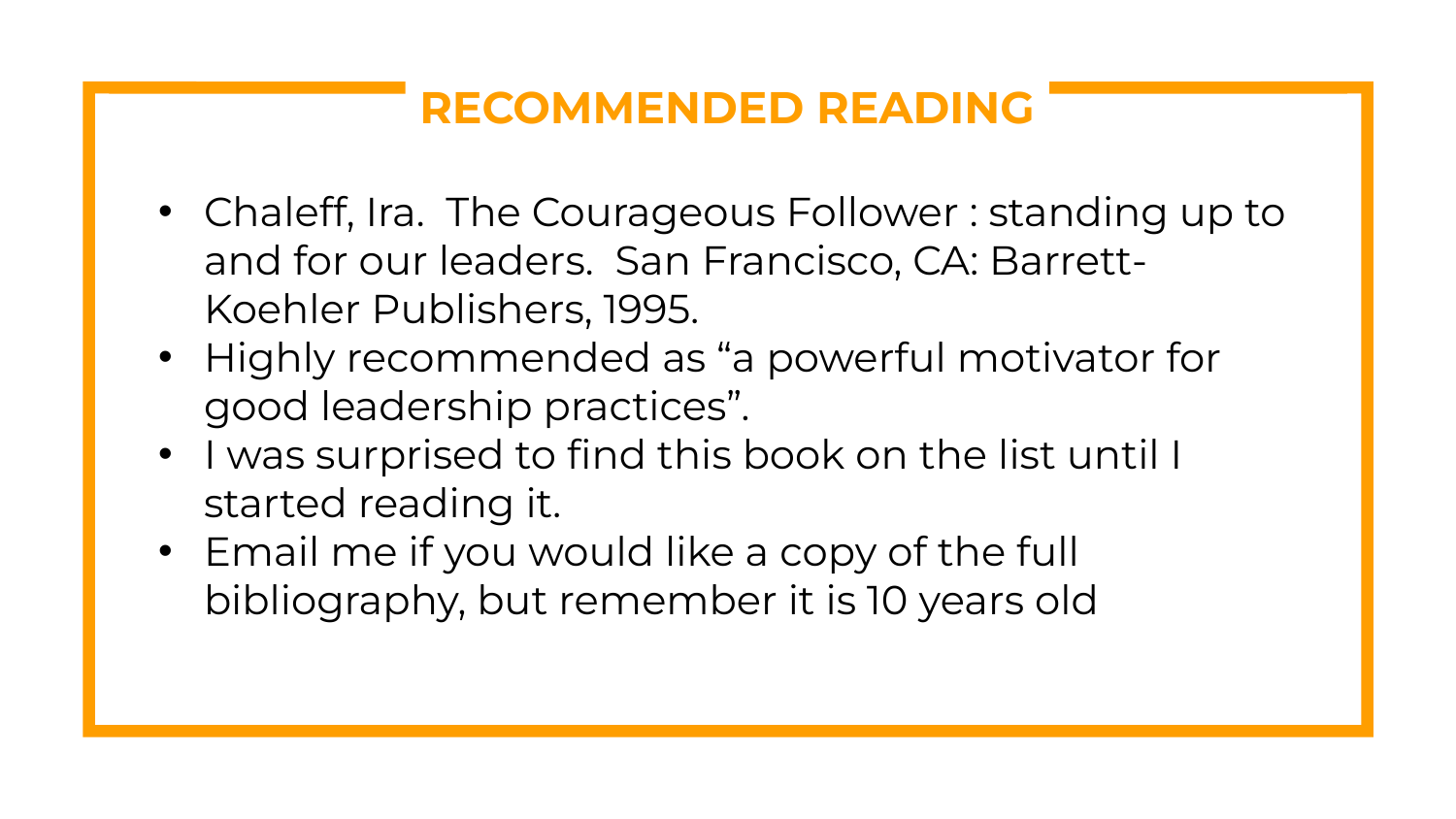

RECOMMENDED READING
Chaleff, Ira.  The Courageous Follower : standing up to and for our leaders.  San Francisco, CA: Barrett-Koehler Publishers, 1995.
Highly recommended as “a powerful motivator for good leadership practices”.
I was surprised to find this book on the list until I started reading it.
Email me if you would like a copy of the full bibliography, but remember it is 10 years old